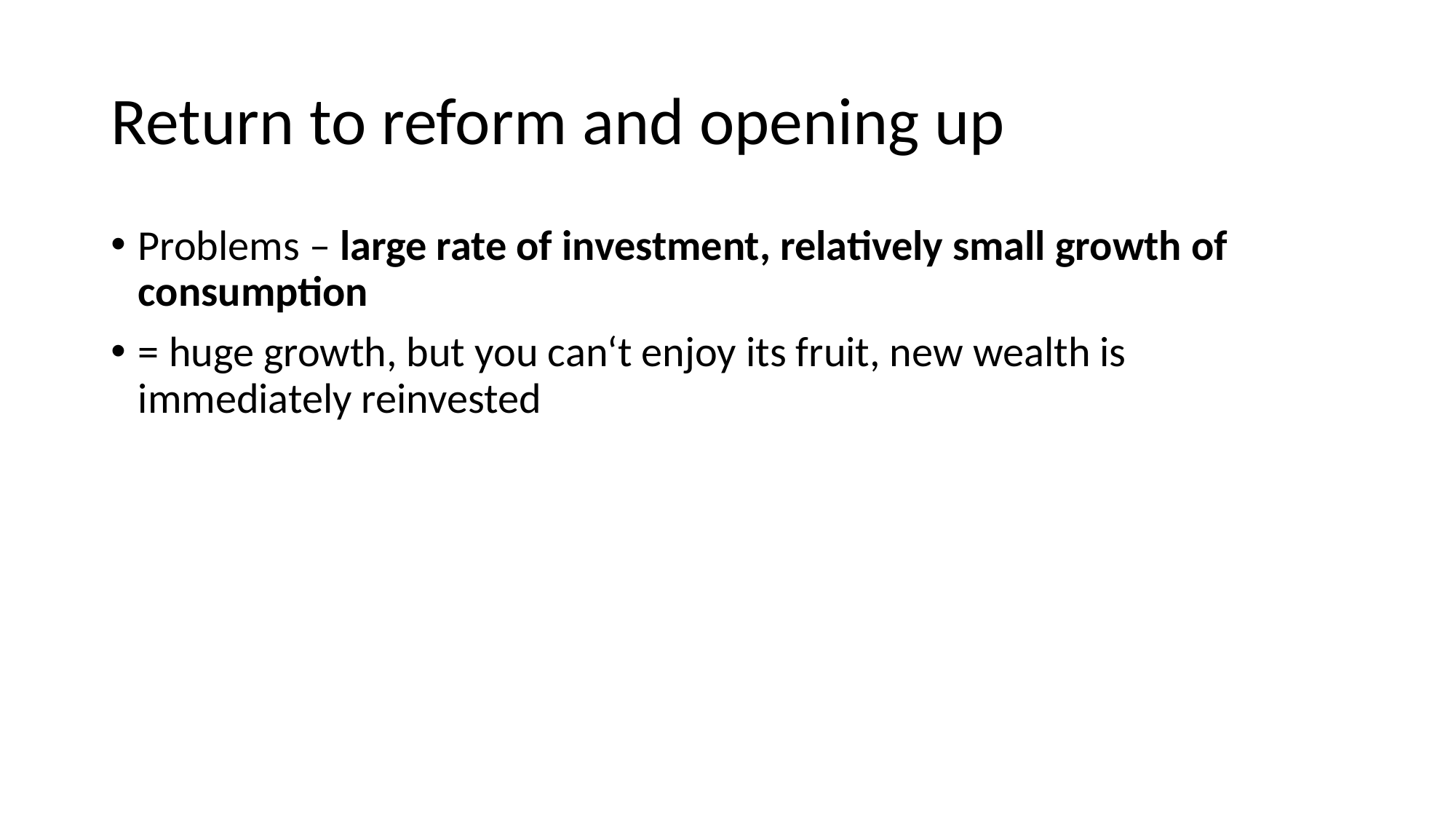

# Return to reform and opening up
Problems – large rate of investment, relatively small growth of consumption
= huge growth, but you can‘t enjoy its fruit, new wealth is immediately reinvested